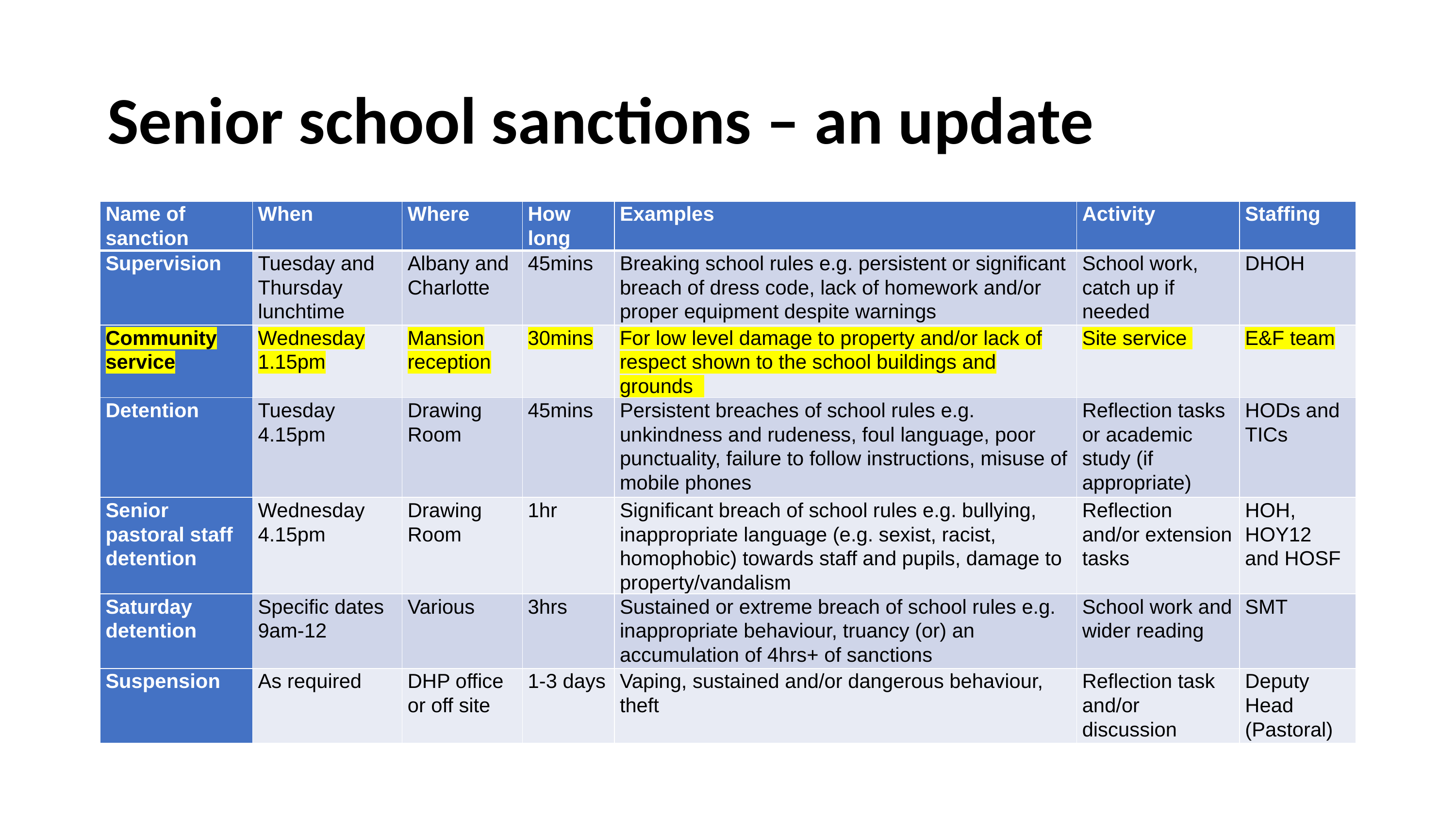

# Senior school sanctions – an update
| Name of sanction | When | Where | How long | Examples | Activity | Staffing |
| --- | --- | --- | --- | --- | --- | --- |
| Supervision | Tuesday and Thursday lunchtime | Albany and Charlotte | 45mins | Breaking school rules e.g. persistent or significant breach of dress code, lack of homework and/or proper equipment despite warnings | School work, catch up if needed | DHOH |
| Community service | Wednesday 1.15pm | Mansion reception | 30mins | For low level damage to property and/or lack of respect shown to the school buildings and grounds | Site service | E&F team |
| Detention | Tuesday 4.15pm | Drawing Room | 45mins | Persistent breaches of school rules e.g. unkindness and rudeness, foul language, poor punctuality, failure to follow instructions, misuse of mobile phones | Reflection tasks or academic study (if appropriate) | HODs and TICs |
| Senior pastoral staff detention | Wednesday 4.15pm | Drawing Room | 1hr | Significant breach of school rules e.g. bullying, inappropriate language (e.g. sexist, racist, homophobic) towards staff and pupils, damage to property/vandalism | Reflection and/or extension tasks | HOH, HOY12 and HOSF |
| Saturday detention | Specific dates 9am-12 | Various | 3hrs | Sustained or extreme breach of school rules e.g. inappropriate behaviour, truancy (or) an accumulation of 4hrs+ of sanctions | School work and wider reading | SMT |
| Suspension | As required | DHP office or off site | 1-3 days | Vaping, sustained and/or dangerous behaviour, theft | Reflection task and/or discussion | Deputy Head (Pastoral) |